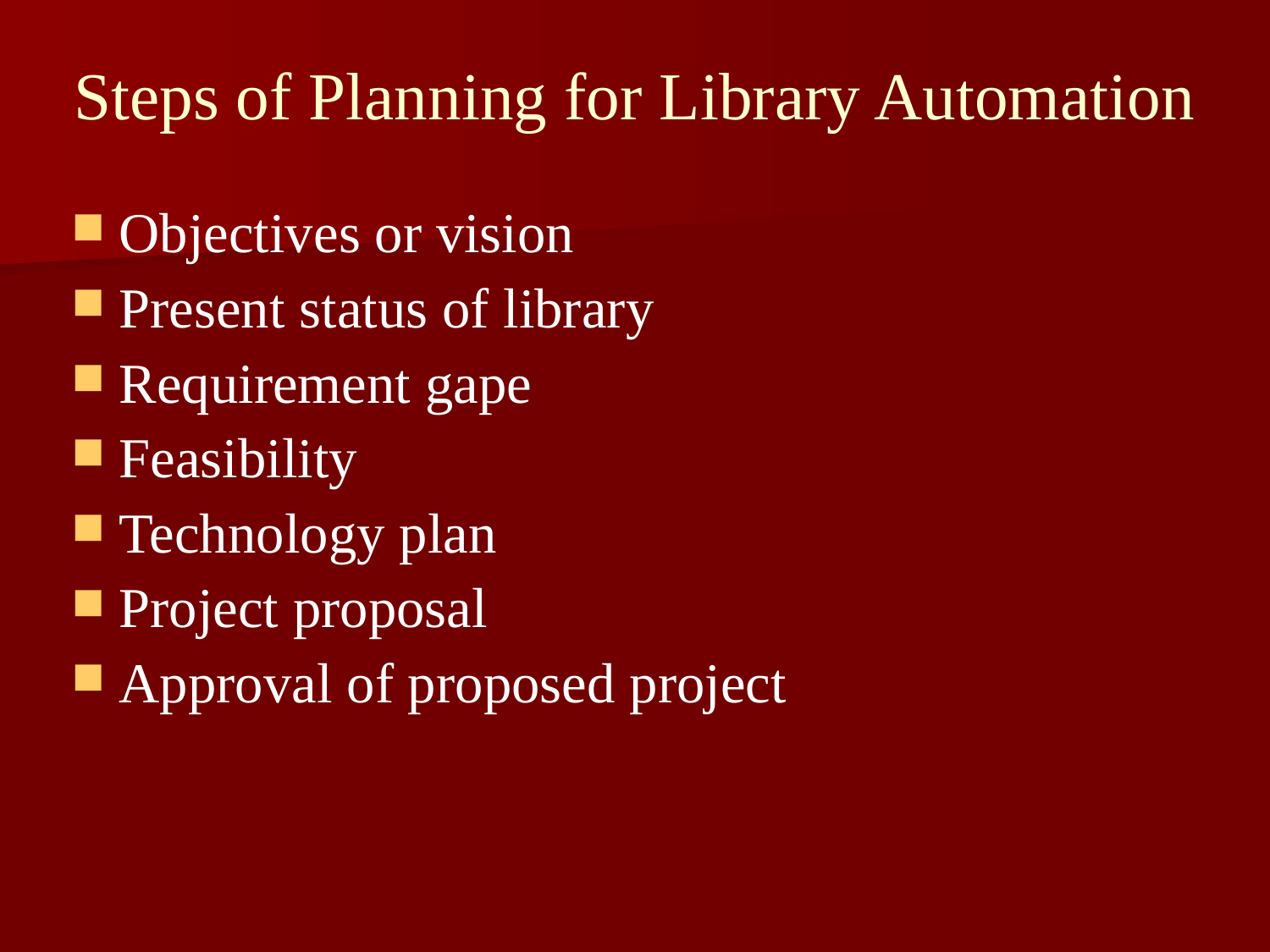

Steps of Planning for Library Automation
Objectives or vision
Present status of library
Requirement gape
Feasibility
Technology plan
Project proposal
Approval of proposed project